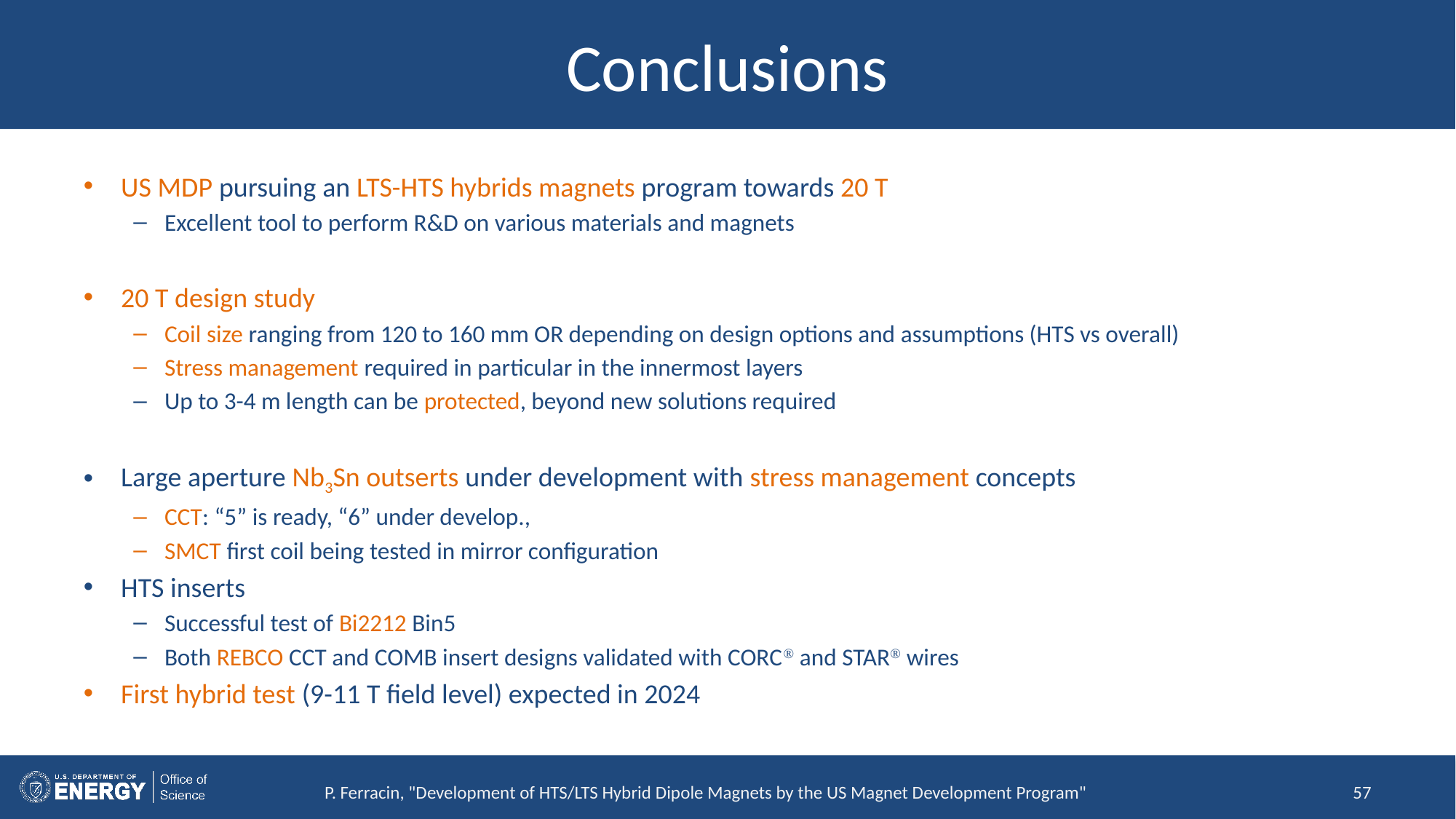

# Conclusions
US MDP pursuing an LTS-HTS hybrids magnets program towards 20 T
Excellent tool to perform R&D on various materials and magnets

20 T design study
Coil size ranging from 120 to 160 mm OR depending on design options and assumptions (HTS vs overall)
Stress management required in particular in the innermost layers
Up to 3-4 m length can be protected, beyond new solutions required

Large aperture Nb3Sn outserts under development with stress management concepts
CCT: “5” is ready, “6” under develop.,
SMCT first coil being tested in mirror configuration
HTS inserts
Successful test of Bi2212 Bin5
Both REBCO CCT and COMB insert designs validated with CORC® and STAR® wires
First hybrid test (9-11 T field level) expected in 2024

P. Ferracin, "Development of HTS/LTS Hybrid Dipole Magnets by the US Magnet Development Program"
57